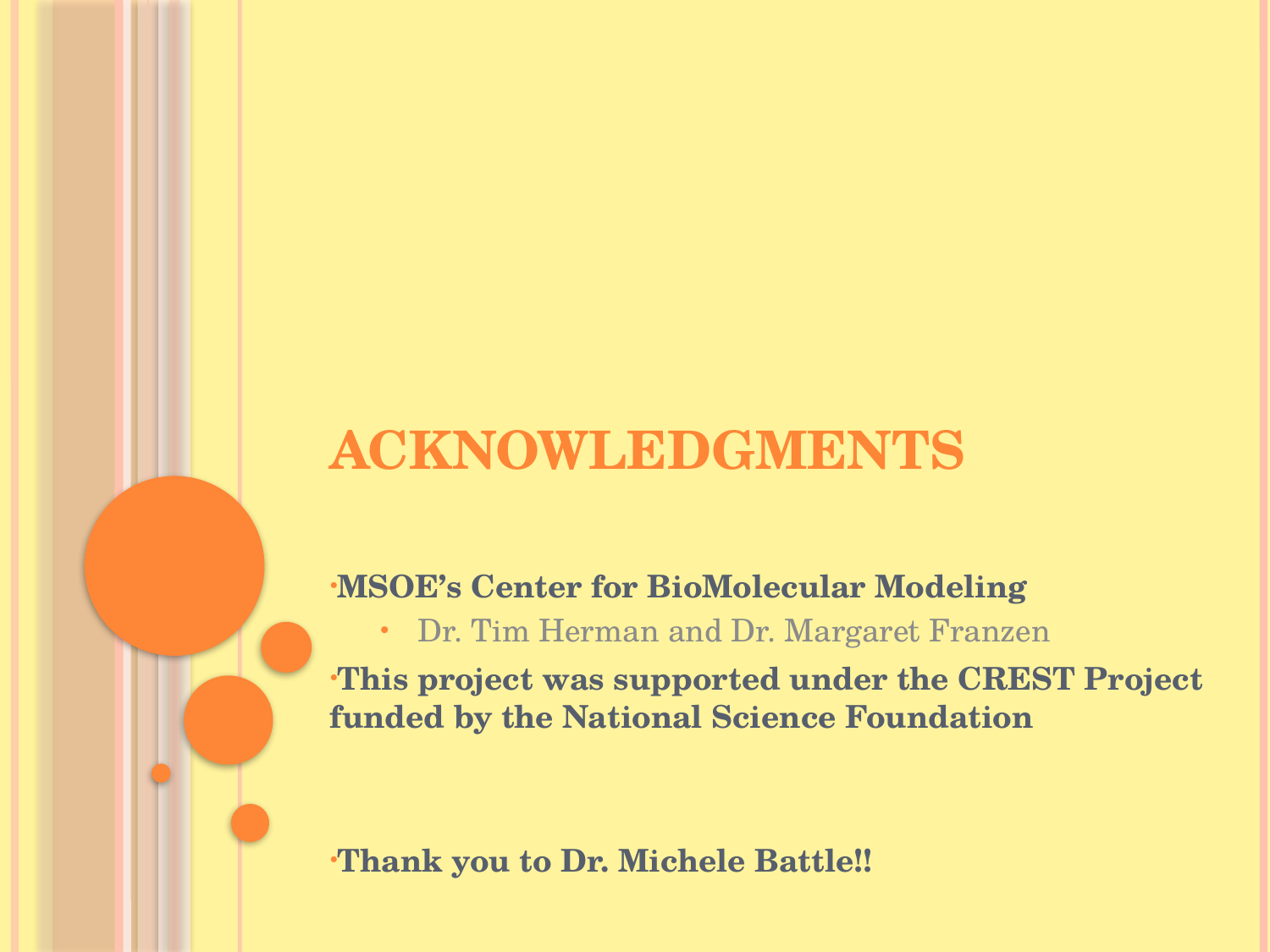

# Acknowledgments
MSOE’s Center for BioMolecular Modeling
Dr. Tim Herman and Dr. Margaret Franzen
This project was supported under the CREST Project funded by the National Science Foundation

Thank you to Dr. Michele Battle!!